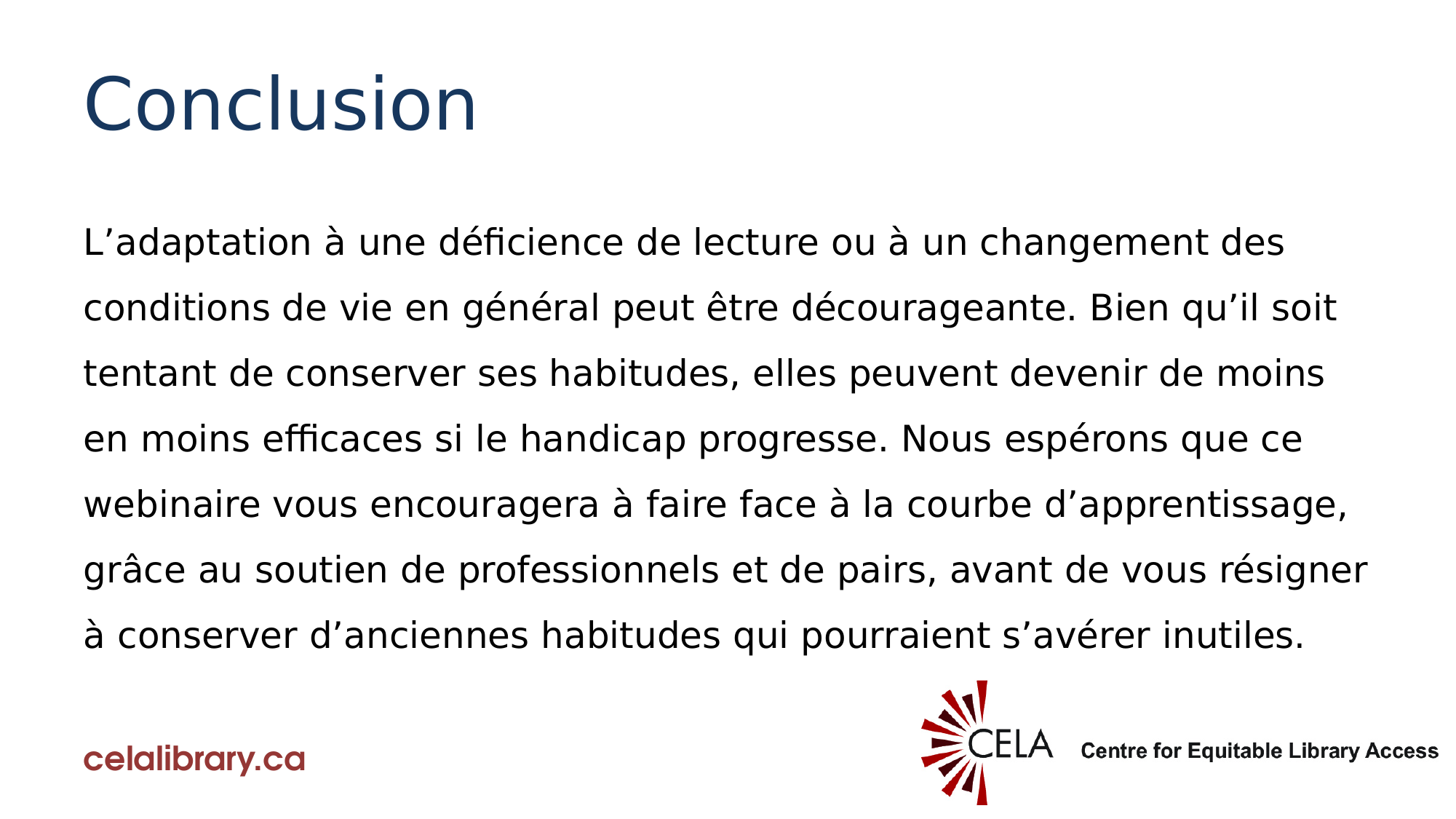

# Conclusion
L’adaptation à une déficience de lecture ou à un changement des conditions de vie en général peut être décourageante. Bien qu’il soit tentant de conserver ses habitudes, elles peuvent devenir de moins en moins efficaces si le handicap progresse. Nous espérons que ce webinaire vous encouragera à faire face à la courbe d’apprentissage, grâce au soutien de professionnels et de pairs, avant de vous résigner à conserver d’anciennes habitudes qui pourraient s’avérer inutiles.